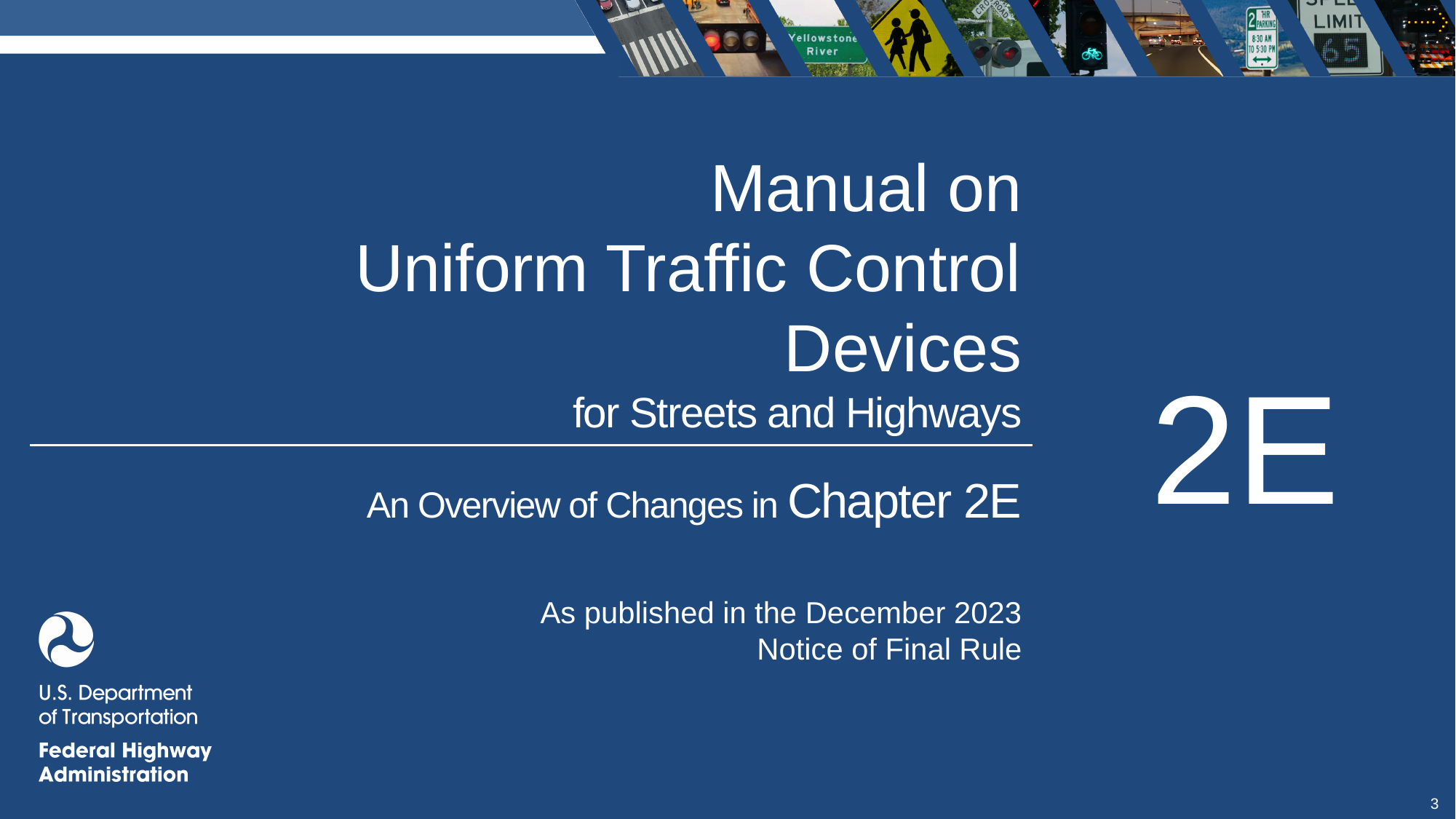

Overview of Changes in Chapter 2E
Manual on
Uniform Traffic Control Devices
2E
for Streets and Highways
An Overview of Changes in Chapter 2E
As published in the December 2023
Notice of Final Rule